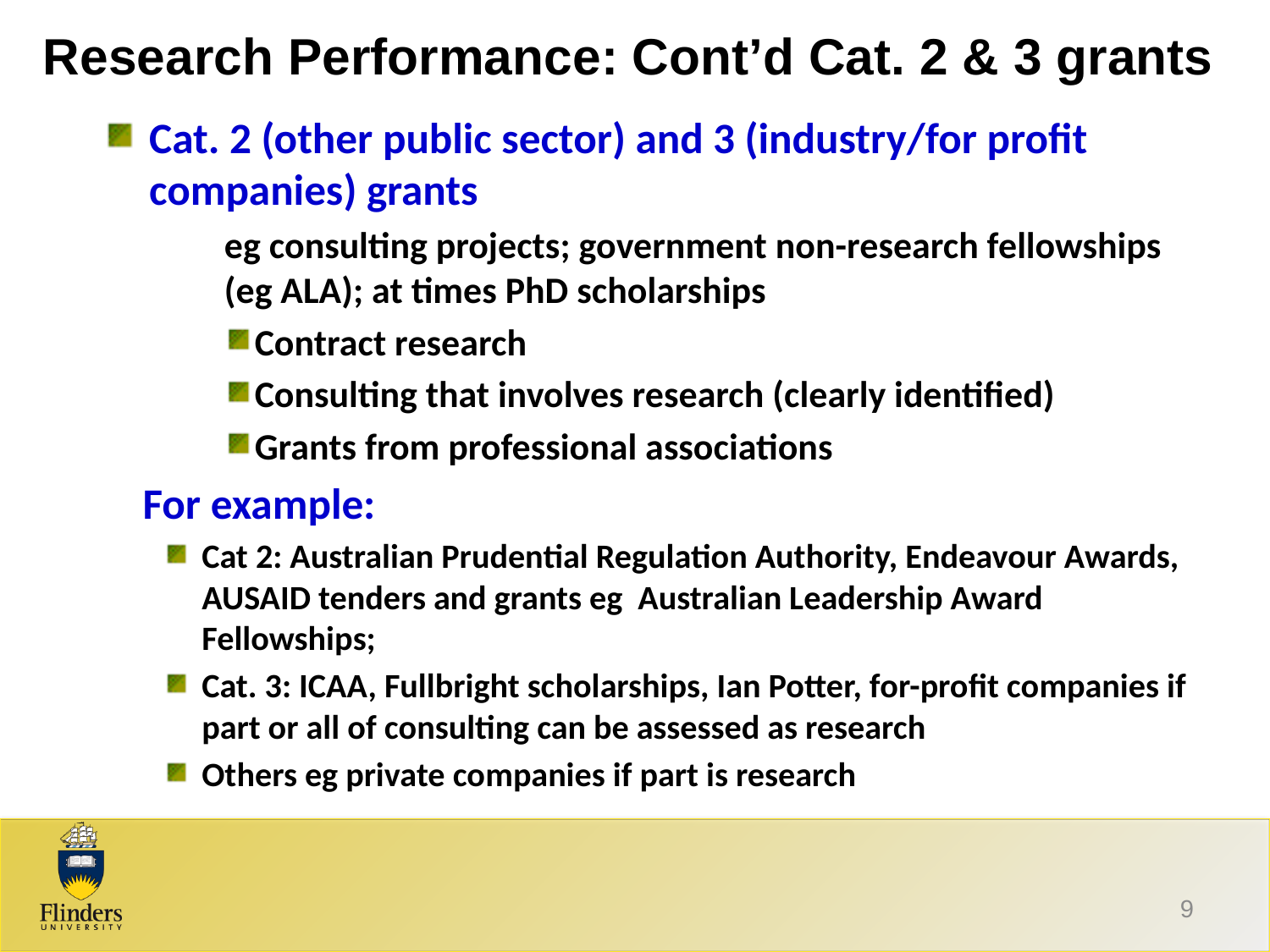

# Research Performance: Cont’d Cat. 2 & 3 grants
Cat. 2 (other public sector) and 3 (industry/for profit companies) grants
eg consulting projects; government non-research fellowships (eg ALA); at times PhD scholarships
Contract research
Consulting that involves research (clearly identified)
Grants from professional associations
    For example:
Cat 2: Australian Prudential Regulation Authority, Endeavour Awards, AUSAID tenders and grants eg  Australian Leadership Award Fellowships;
Cat. 3: ICAA, Fullbright scholarships, Ian Potter, for-profit companies if part or all of consulting can be assessed as research
Others eg private companies if part is research
9